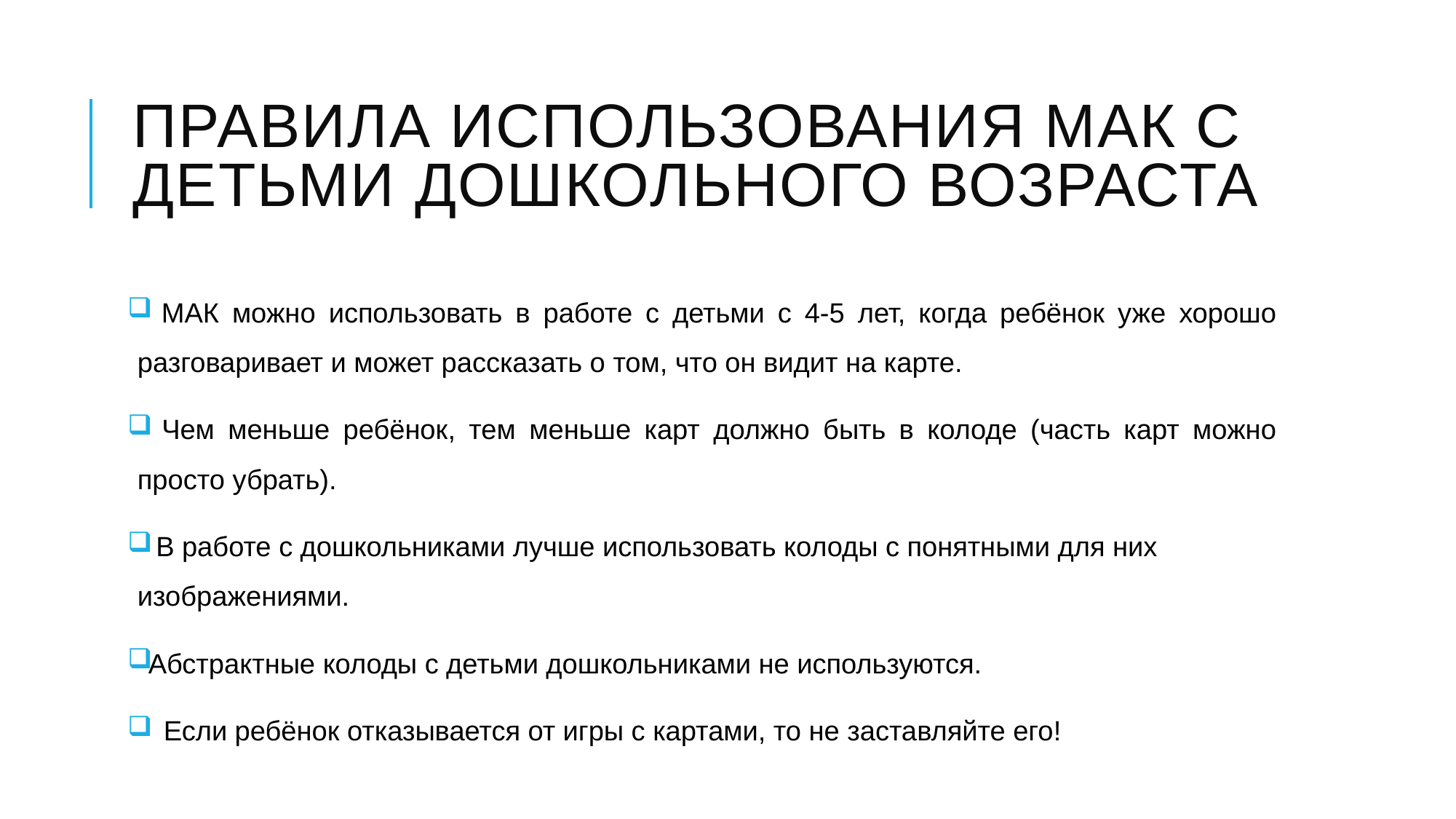

# Правила использования мак с детьми дошкольного возраста
 МАК можно использовать в работе с детьми с 4-5 лет, когда ребёнок уже хорошо разговаривает и может рассказать о том, что он видит на карте.
 Чем меньше ребёнок, тем меньше карт должно быть в колоде (часть карт можно просто убрать).
 В работе с дошкольниками лучше использовать колоды с понятными для них изображениями.
Абстрактные колоды с детьми дошкольниками не используются.
  Если ребёнок отказывается от игры с картами, то не заставляйте его!